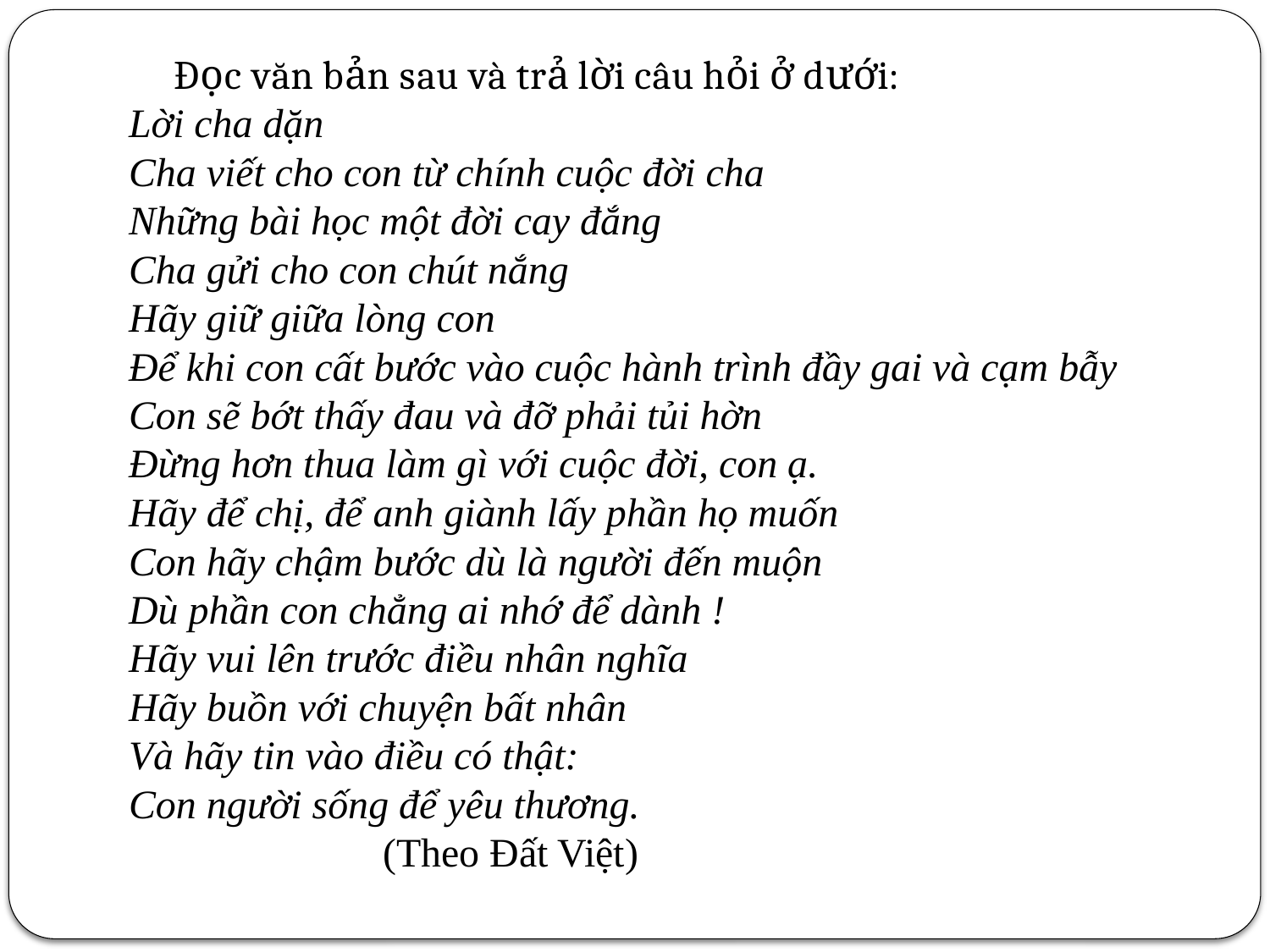

Đọc văn bản sau và trả lời câu hỏi ở dưới:
Lời cha dặnCha viết cho con từ chính cuộc đời chaNhững bài học một đời cay đắngCha gửi cho con chút nắngHãy giữ giữa lòng conĐể khi con cất bước vào cuộc hành trình đầy gai và cạm bẫyCon sẽ bớt thấy đau và đỡ phải tủi hờnĐừng hơn thua làm gì với cuộc đời, con ạ.Hãy để chị, để anh giành lấy phần họ muốnCon hãy chậm bước dù là người đến muộnDù phần con chẳng ai nhớ để dành !Hãy vui lên trước điều nhân nghĩaHãy buồn với chuyện bất nhânVà hãy tin vào điều có thật:Con người sống để yêu thương.
                         (Theo Đất Việt)